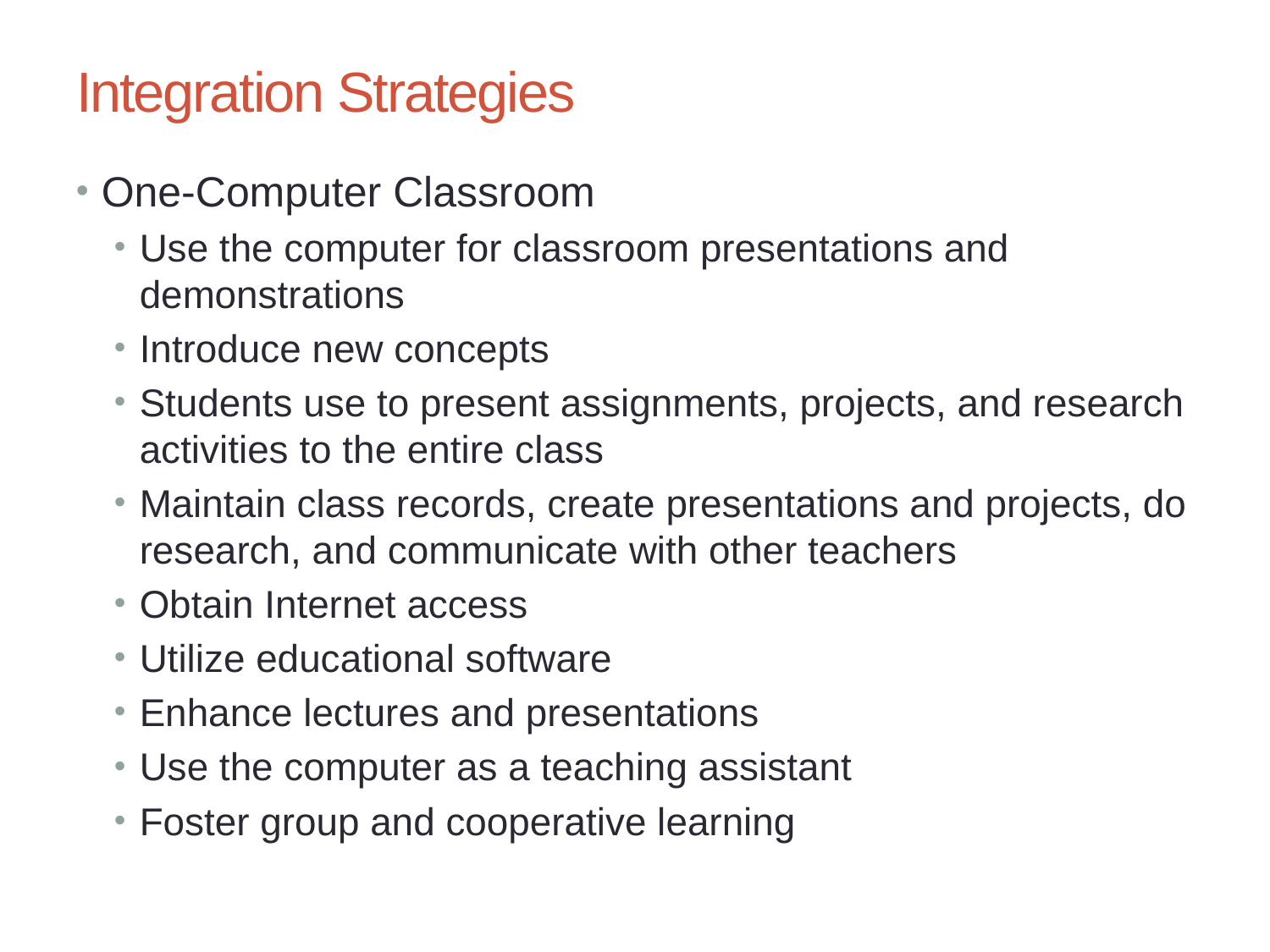

Chapter 7: Evaluating Educational Technology and Integration Strategies
20
# Integration Strategies
One-Computer Classroom
Use the computer for classroom presentations and demonstrations
Introduce new concepts
Students use to present assignments, projects, and research activities to the entire class
Maintain class records, create presentations and projects, do research, and communicate with other teachers
Obtain Internet access
Utilize educational software
Enhance lectures and presentations
Use the computer as a teaching assistant
Foster group and cooperative learning